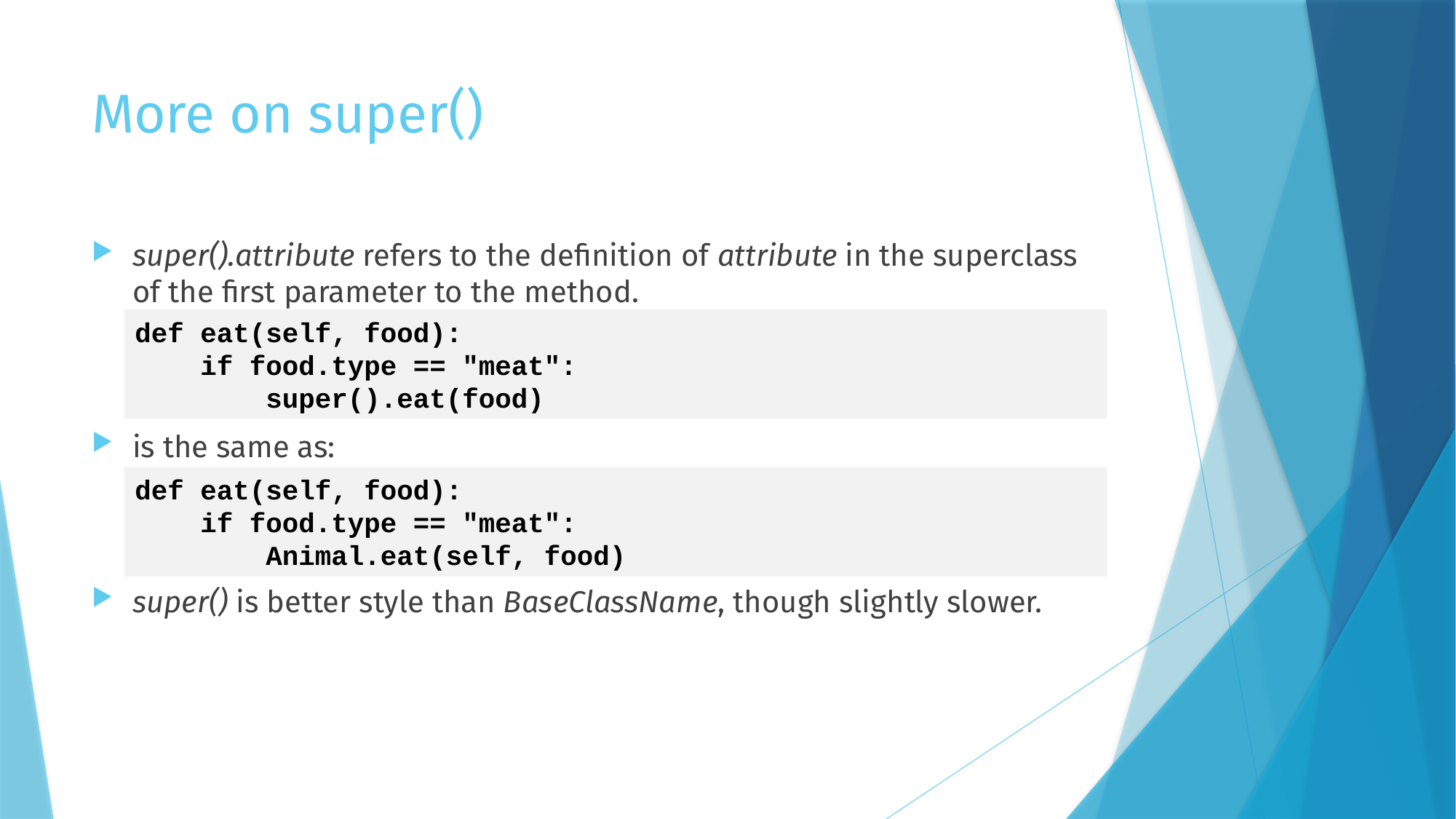

# More on super()
super().attribute refers to the definition of attribute in the superclass of the first parameter to the method.

is the same as:

super() is better style than BaseClassName, though slightly slower.
def eat(self, food):
    if food.type == "meat":
        super().eat(food)
def eat(self, food):
    if food.type == "meat":
        Animal.eat(self, food)